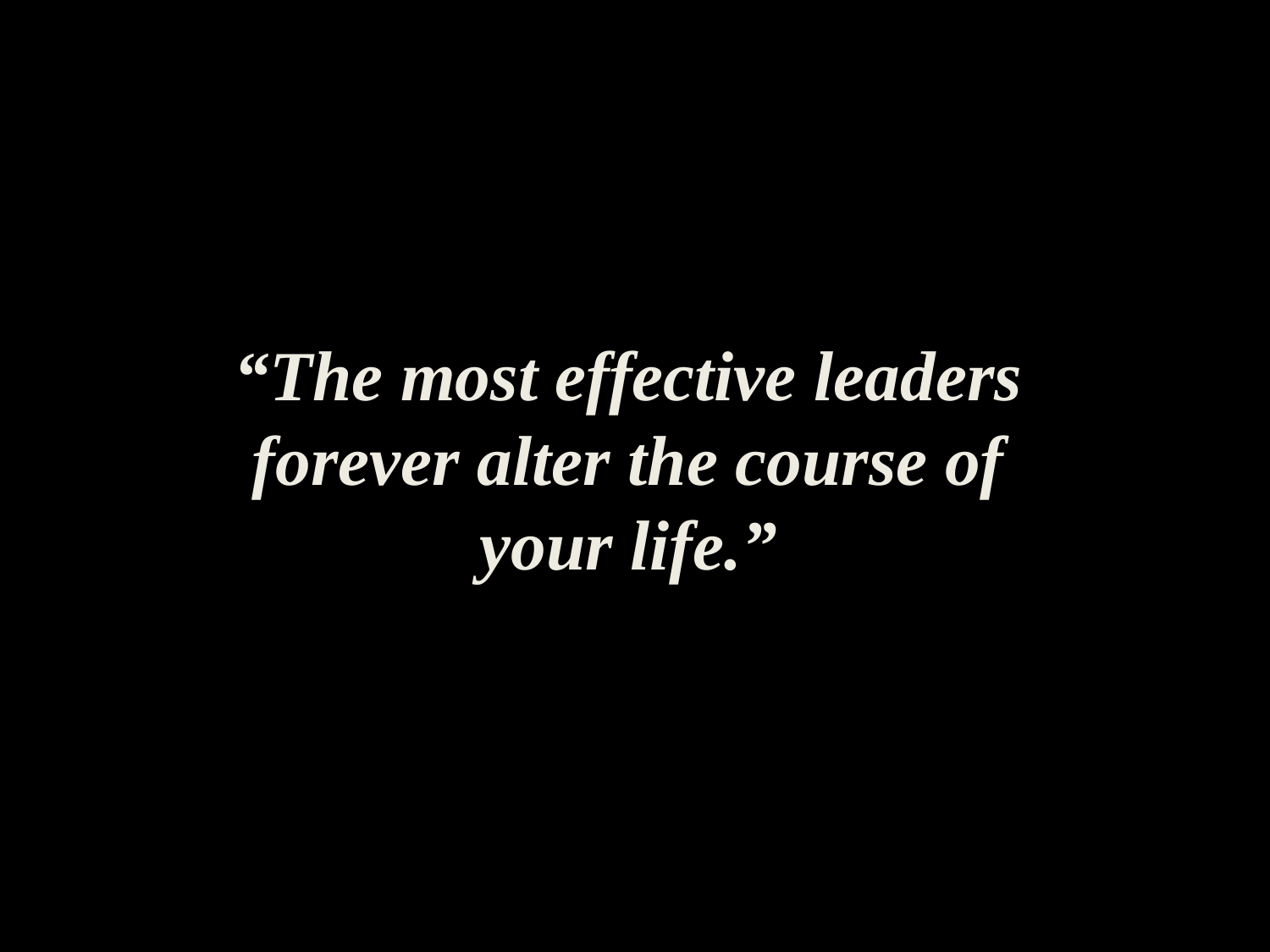

“The most effective leaders forever alter the course of your life.”